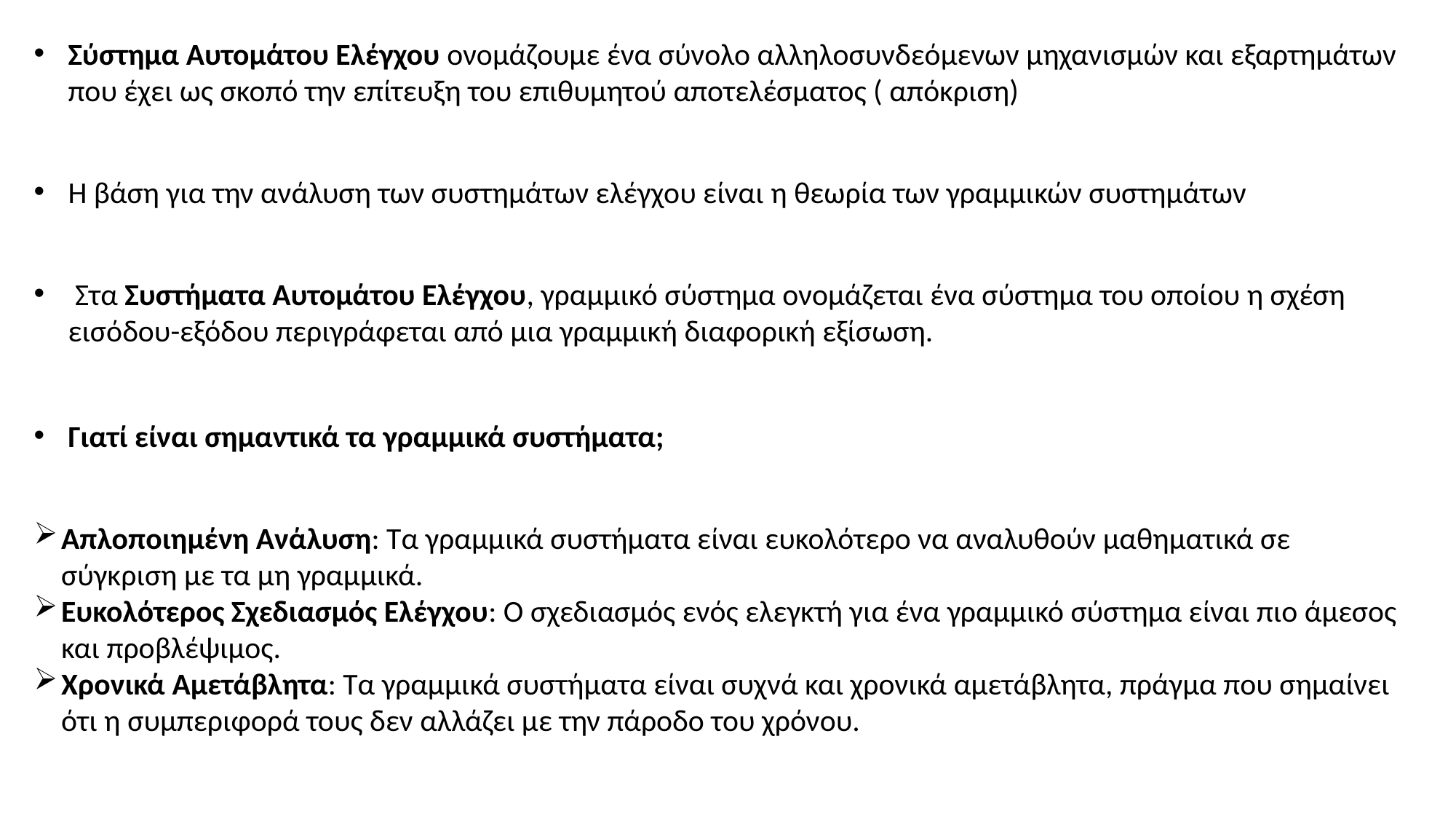

Σύστημα Αυτομάτου Ελέγχου ονομάζουμε ένα σύνολο αλληλοσυνδεόμενων μηχανισμών και εξαρτημάτων που έχει ως σκοπό την επίτευξη του επιθυμητού αποτελέσματος ( απόκριση)

Η βάση για την ανάλυση των συστημάτων ελέγχου είναι η θεωρία των γραμμικών συστημάτων

 Στα Συστήματα Αυτομάτου Ελέγχου, γραμμικό σύστημα ονομάζεται ένα σύστημα του οποίου η σχέση εισόδου-εξόδου περιγράφεται από μια γραμμική διαφορική εξίσωση.

Γιατί είναι σημαντικά τα γραμμικά συστήματα;

Απλοποιημένη Ανάλυση: Τα γραμμικά συστήματα είναι ευκολότερο να αναλυθούν μαθηματικά σε σύγκριση με τα μη γραμμικά.
Ευκολότερος Σχεδιασμός Ελέγχου: Ο σχεδιασμός ενός ελεγκτή για ένα γραμμικό σύστημα είναι πιο άμεσος και προβλέψιμος.
Χρονικά Αμετάβλητα: Τα γραμμικά συστήματα είναι συχνά και χρονικά αμετάβλητα, πράγμα που σημαίνει ότι η συμπεριφορά τους δεν αλλάζει με την πάροδο του χρόνου.